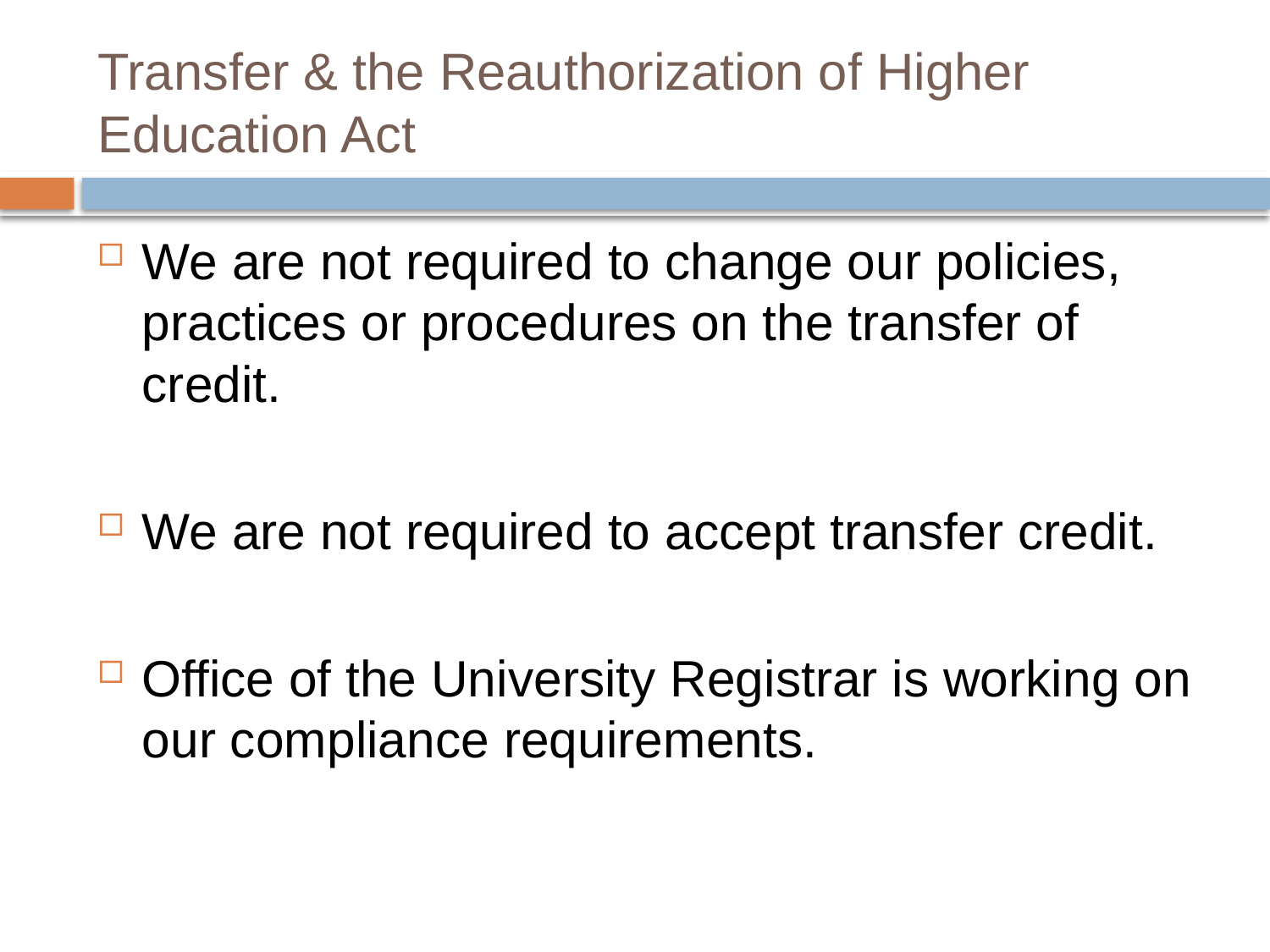

# Transfer & the Reauthorization of Higher Education Act
We are not required to change our policies, practices or procedures on the transfer of credit.

We are not required to accept transfer credit.

Office of the University Registrar is working on our compliance requirements.